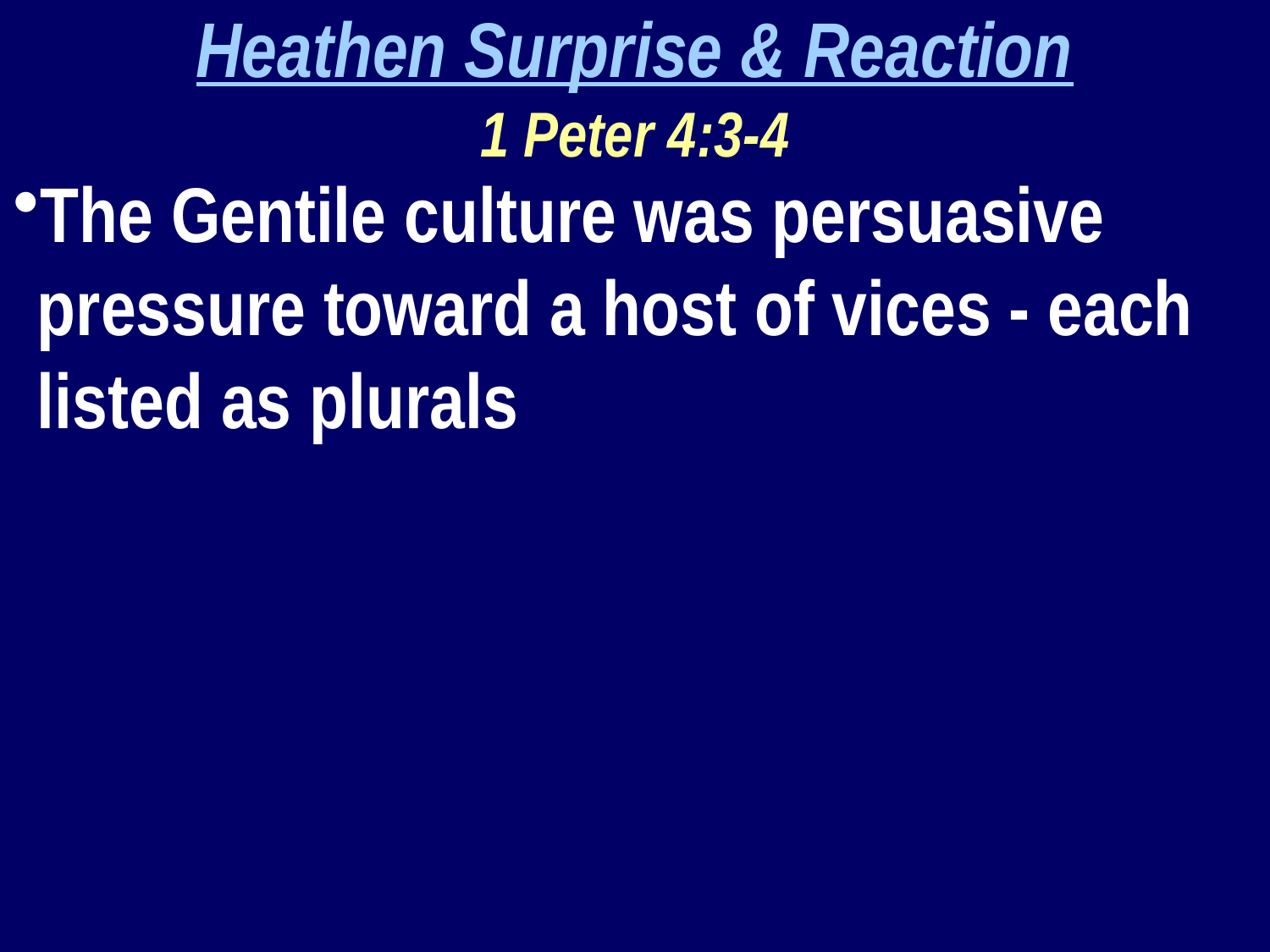

Heathen Surprise & Reaction
1 Peter 4:3-4
The Gentile culture was persuasive pressure toward a host of vices - each listed as plurals